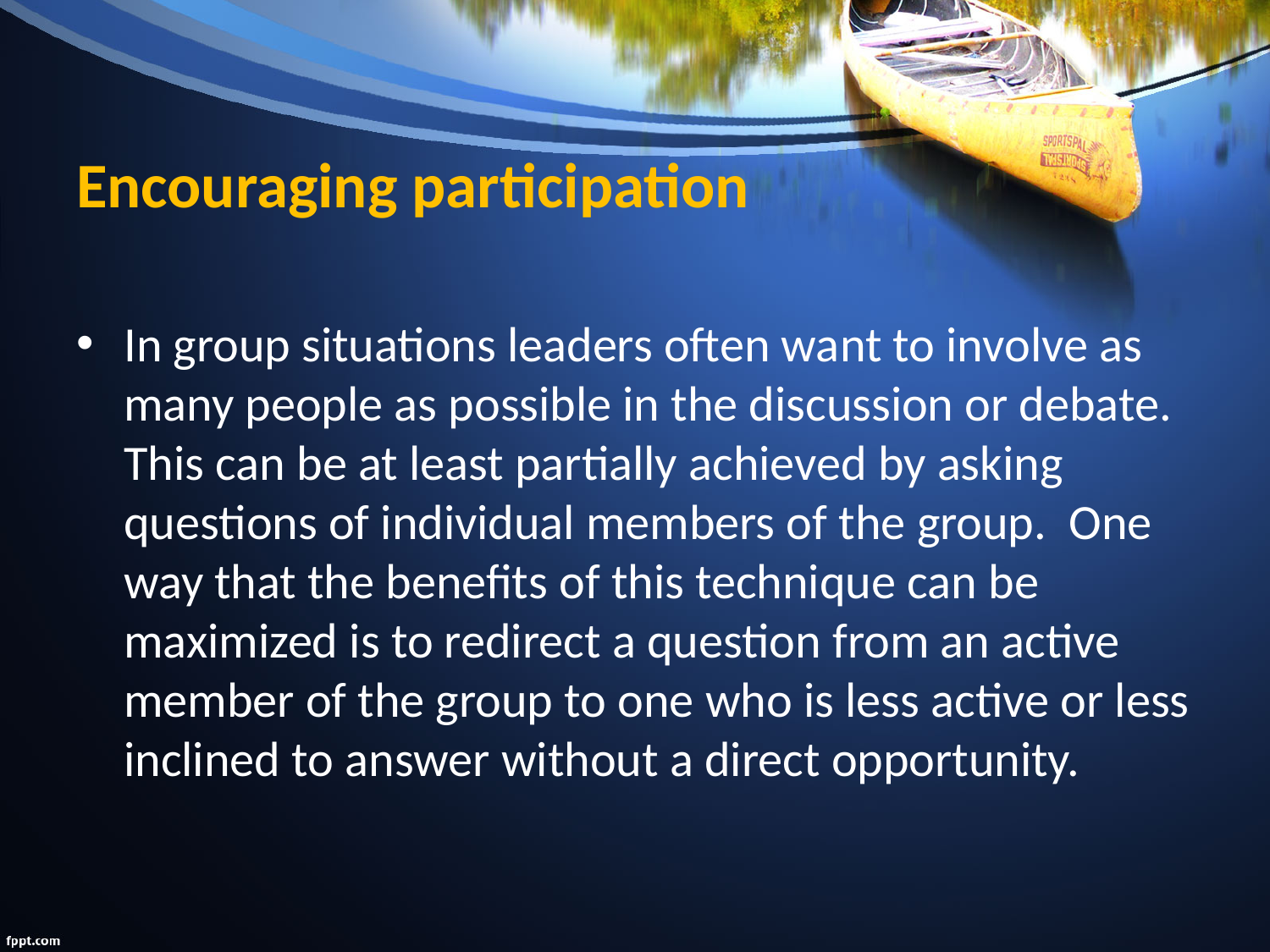

# Encouraging participation
In group situations leaders often want to involve as many people as possible in the discussion or debate.  This can be at least partially achieved by asking questions of individual members of the group.  One way that the benefits of this technique can be maximized is to redirect a question from an active member of the group to one who is less active or less inclined to answer without a direct opportunity.